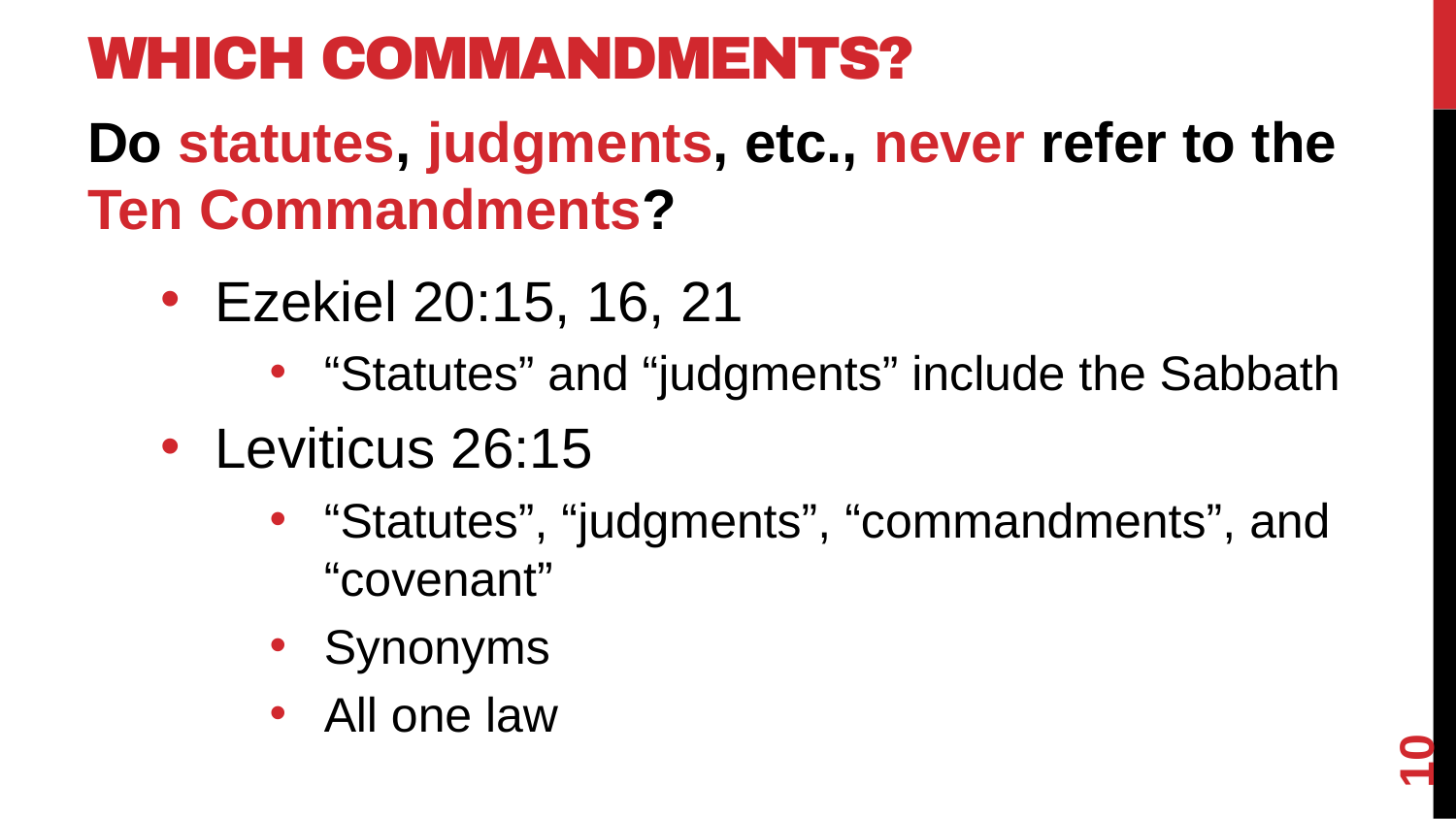

# Which Commandments?
Do statutes, judgments, etc., never refer to the Ten Commandments?
Ezekiel 20:15, 16, 21
“Statutes” and “judgments” include the Sabbath
Leviticus 26:15
“Statutes”, “judgments”, “commandments”, and “covenant”
Synonyms
All one law
10